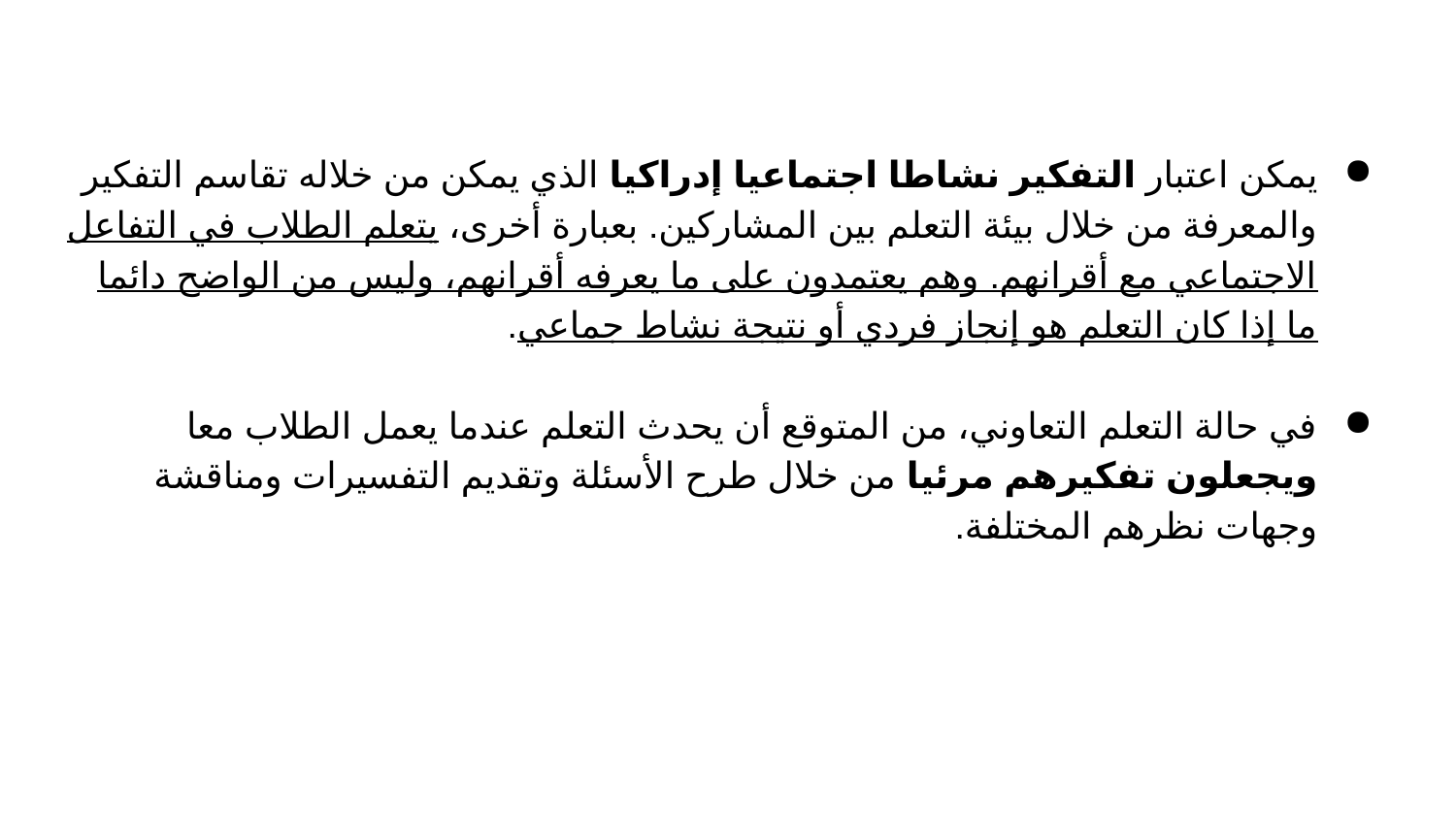

يمكن اعتبار التفكير نشاطا اجتماعيا إدراكيا الذي يمكن من خلاله تقاسم التفكير والمعرفة من خلال بيئة التعلم بين المشاركين. بعبارة أخرى، يتعلم الطلاب في التفاعل الاجتماعي مع أقرانهم. وهم يعتمدون على ما يعرفه أقرانهم، وليس من الواضح دائما ما إذا كان التعلم هو إنجاز فردي أو نتيجة نشاط جماعي.

في حالة التعلم التعاوني، من المتوقع أن يحدث التعلم عندما يعمل الطلاب معا ويجعلون تفكيرهم مرئيا من خلال طرح الأسئلة وتقديم التفسيرات ومناقشة وجهات نظرهم المختلفة.